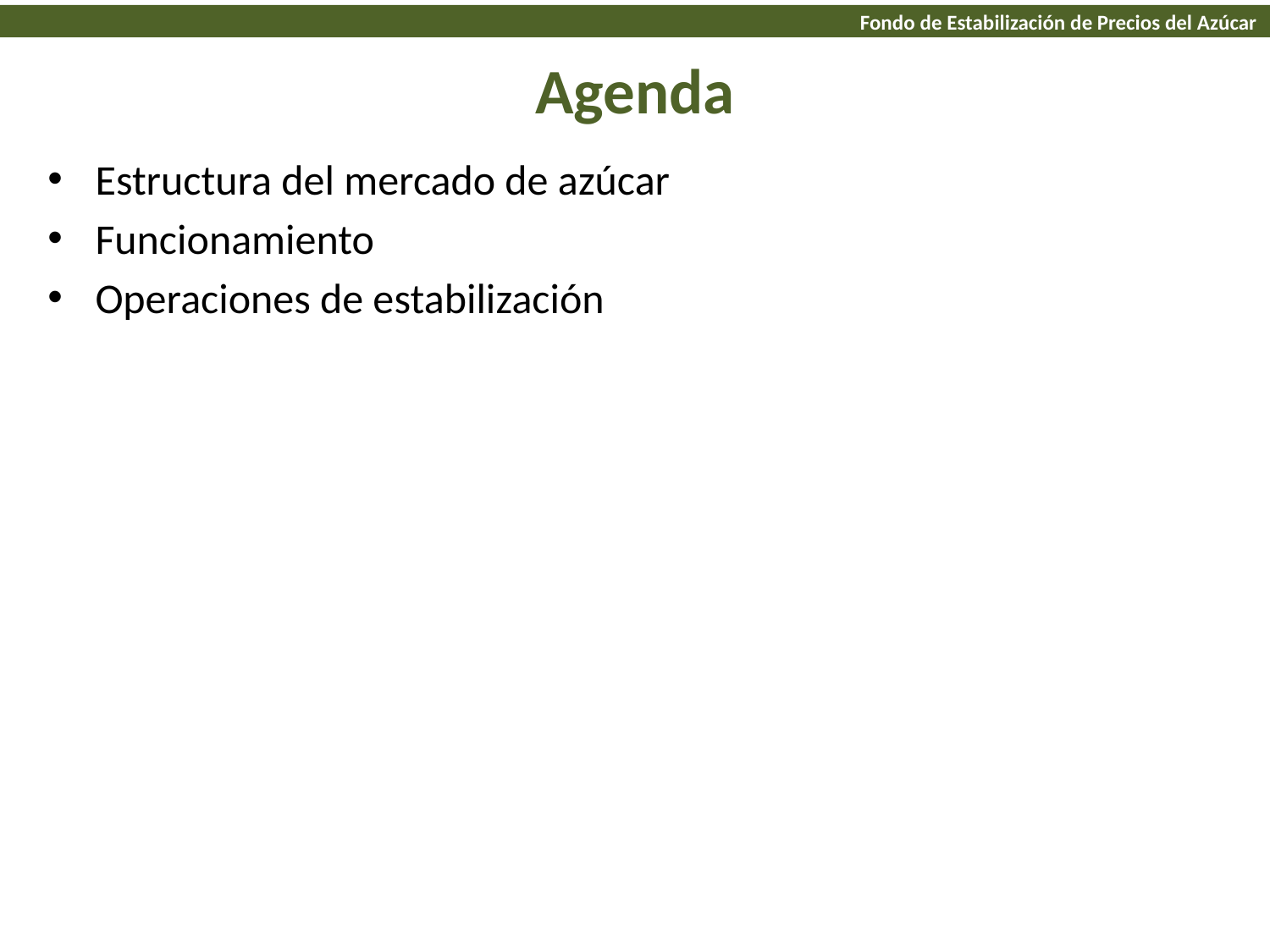

Fondo de Estabilización de Precios del Azúcar
# Agenda
Estructura del mercado de azúcar
Funcionamiento
Operaciones de estabilización